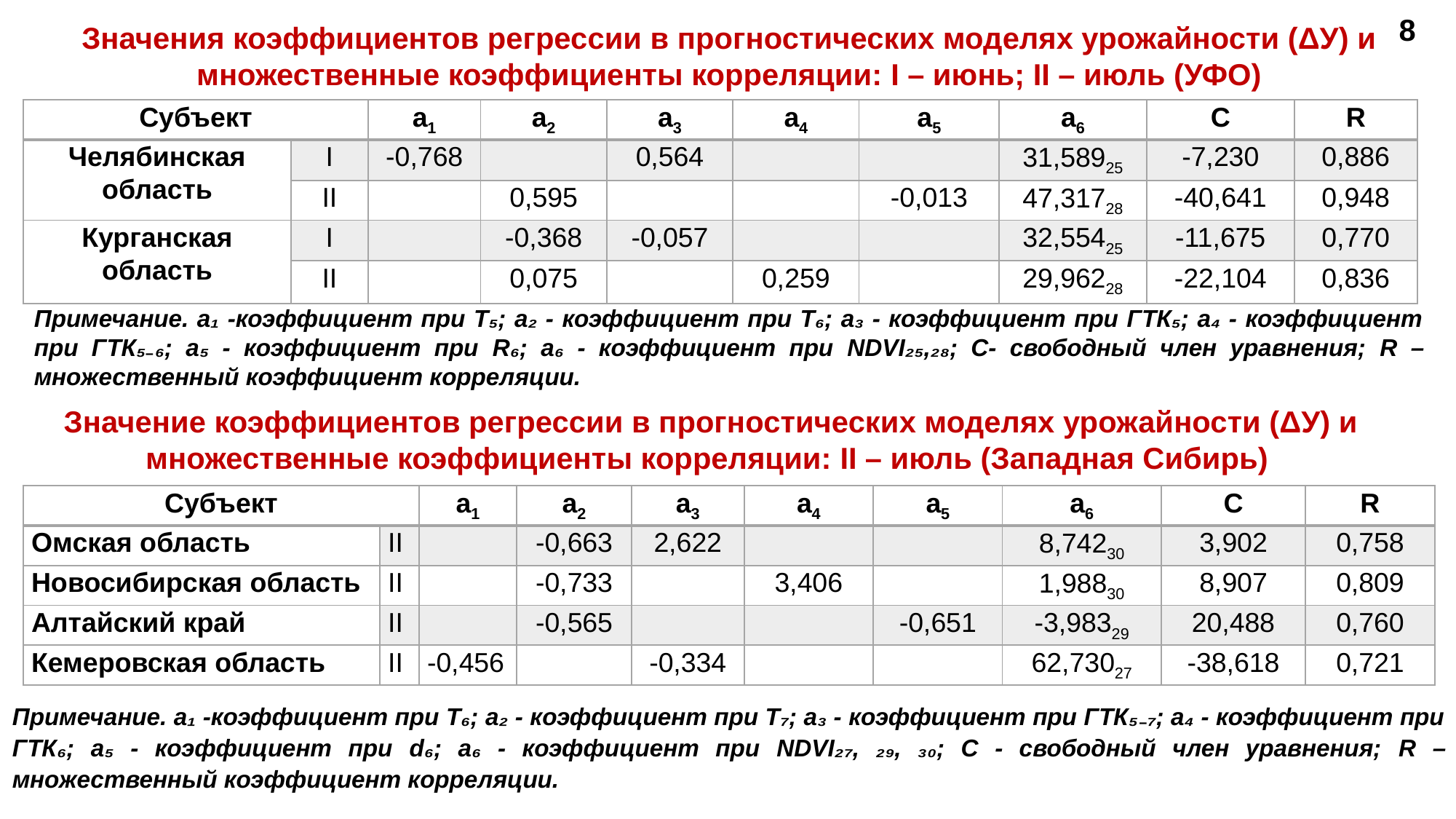

8
Значения коэффициентов регрессии в прогностических моделях урожайности (ΔУ) и множественные коэффициенты корреляции: I – июнь; II – июль (УФО)
| Субъект |  | a1 | a2 | a3 | a4 | a5 | a6 | C | R |
| --- | --- | --- | --- | --- | --- | --- | --- | --- | --- |
| Челябинская область | I | -0,768 |  | 0,564 |  |  | 31,58925 | -7,230 | 0,886 |
|  | II |  | 0,595 |  |  | -0,013 | 47,31728 | -40,641 | 0,948 |
| Курганская область | I |  | -0,368 | -0,057 |  |  | 32,55425 | -11,675 | 0,770 |
|  | II |  | 0,075 |  | 0,259 |  | 29,96228 | -22,104 | 0,836 |
Примечание. a₁ -коэффициент при Т₅; a₂ - коэффициент при Т₆; a₃ - коэффициент при ГТК₅; a₄ - коэффициент при ГТК₅₋₆; a₅ - коэффициент при R₆; a₆ - коэффициент при NDVI₂₅,₂₈; С- свободный член уравнения; R – множественный коэффициент корреляции.
Значение коэффициентов регрессии в прогностических моделях урожайности (ΔУ) и множественные коэффициенты корреляции: II – июль (Западная Сибирь)
| Субъект |  | a1 | a2 | a3 | a4 | a5 | a6 | C | R |
| --- | --- | --- | --- | --- | --- | --- | --- | --- | --- |
| Омская область | II |  | -0,663 | 2,622 |  |  | 8,74230 | 3,902 | 0,758 |
| Новосибирская область | II |  | -0,733 |  | 3,406 |  | 1,98830 | 8,907 | 0,809 |
| Алтайский край | II |  | -0,565 |  |  | -0,651 | -3,98329 | 20,488 | 0,760 |
| Кемеровская область | II | -0,456 |  | -0,334 |  |  | 62,73027 | -38,618 | 0,721 |
Примечание. a₁ -коэффициент при Т₆; a₂ - коэффициент при Т₇; a₃ - коэффициент при ГТК₅₋₇; a₄ - коэффициент при ГТК₆; a₅ - коэффициент при d₆; a₆ - коэффициент при NDVI₂₇, ₂₉, ₃₀; С - свободный член уравнения; R – множественный коэффициент корреляции.